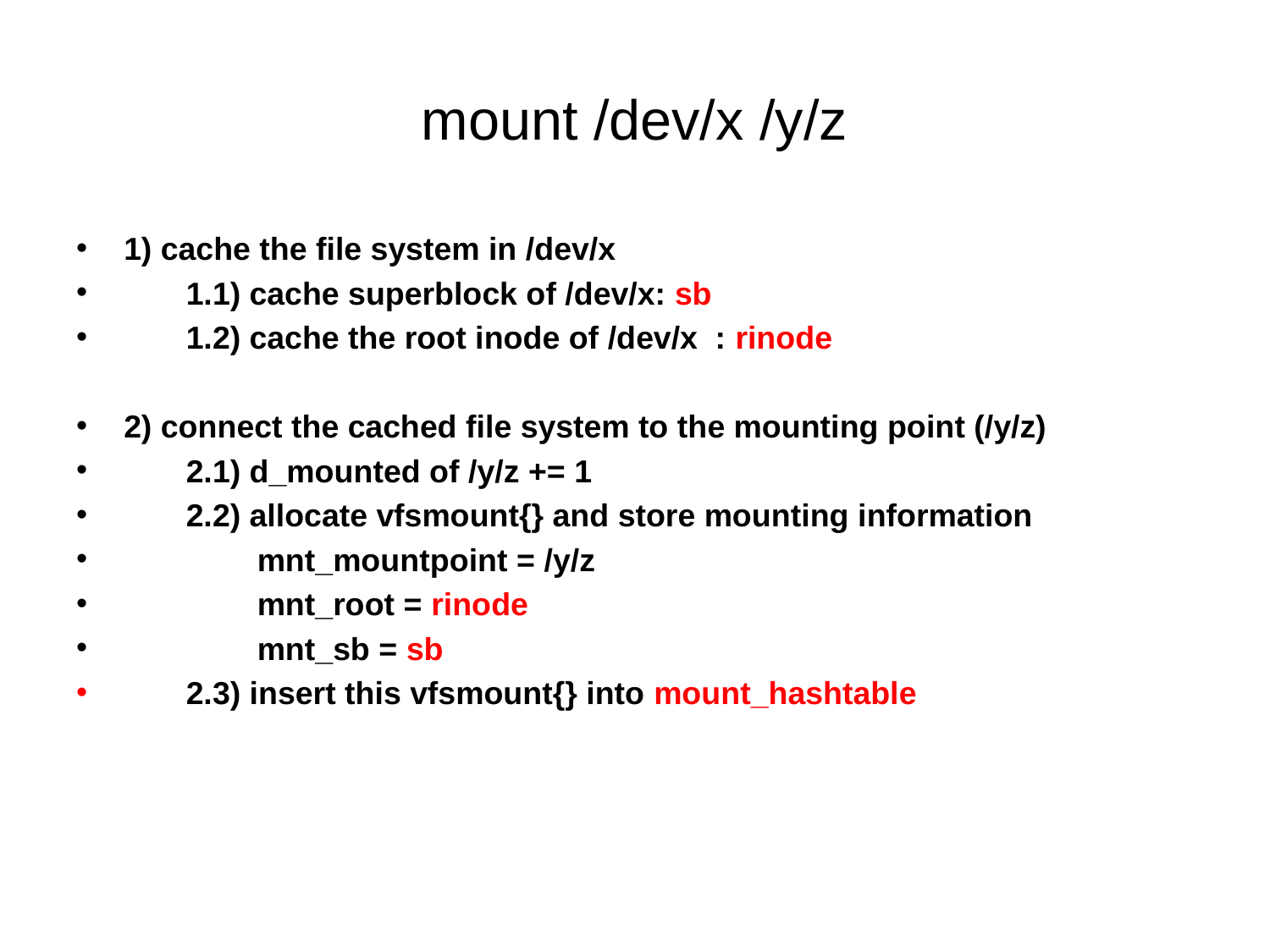

# mount /dev/x /y/z
1) cache the file system in /dev/x
       1.1) cache superblock of /dev/x: sb
       1.2) cache the root inode of /dev/x  : rinode

2) connect the cached file system to the mounting point (/y/z)
       2.1) d_mounted of /y/z += 1
       2.2) allocate vfsmount{} and store mounting information
               mnt_mountpoint = /y/z
               mnt_root = rinode
               mnt_sb = sb
       2.3) insert this vfsmount{} into mount_hashtable